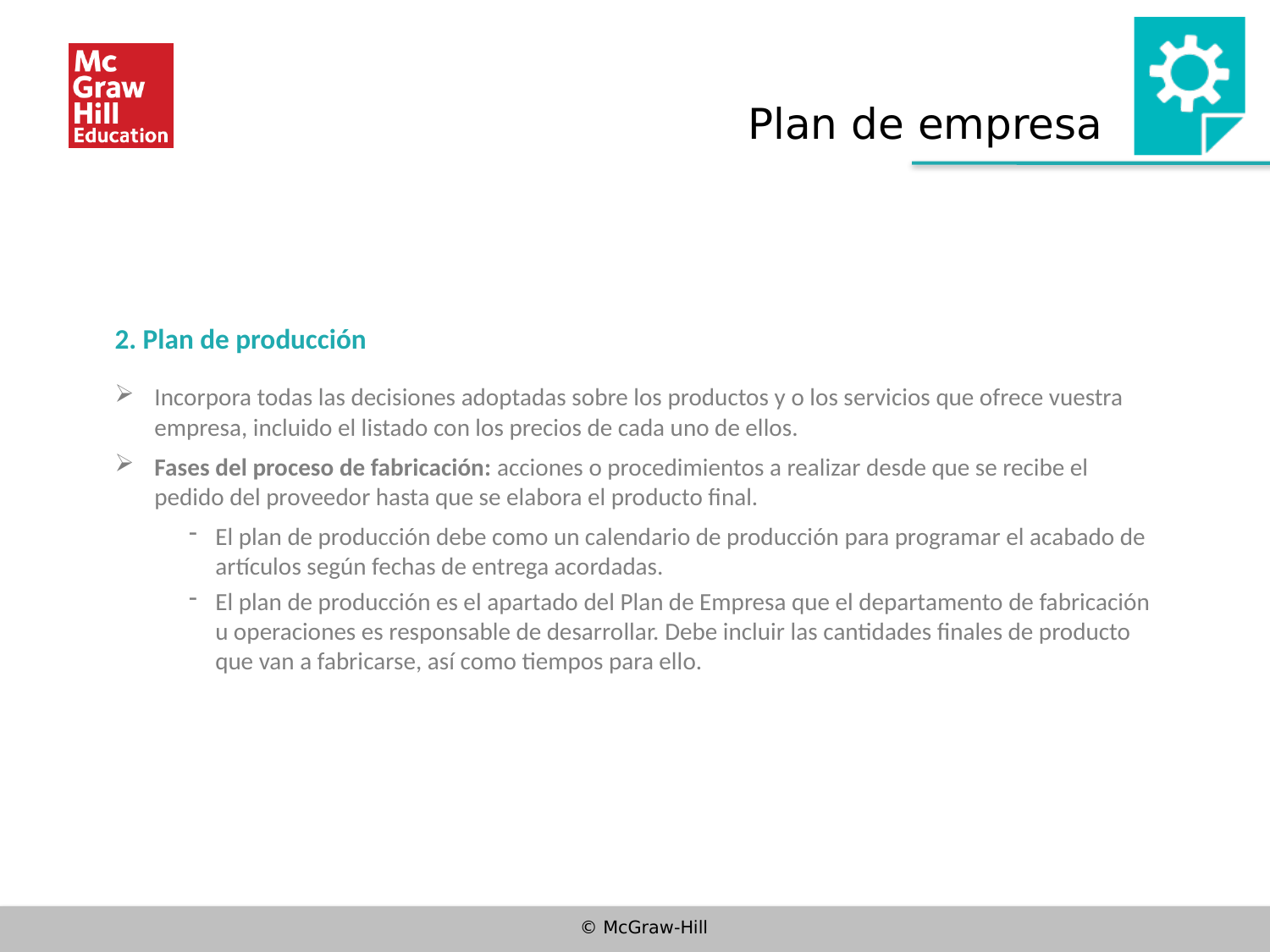

Plan de empresa
2. Plan de producción
Incorpora todas las decisiones adoptadas sobre los productos y o los servicios que ofrece vuestra empresa, incluido el listado con los precios de cada uno de ellos.
Fases del proceso de fabricación: acciones o procedimientos a realizar desde que se recibe el pedido del proveedor hasta que se elabora el producto final.
El plan de producción debe como un calendario de producción para programar el acabado de artículos según fechas de entrega acordadas.
El plan de producción es el apartado del Plan de Empresa que el departamento de fabricación u operaciones es responsable de desarrollar. Debe incluir las cantidades finales de producto que van a fabricarse, así como tiempos para ello.